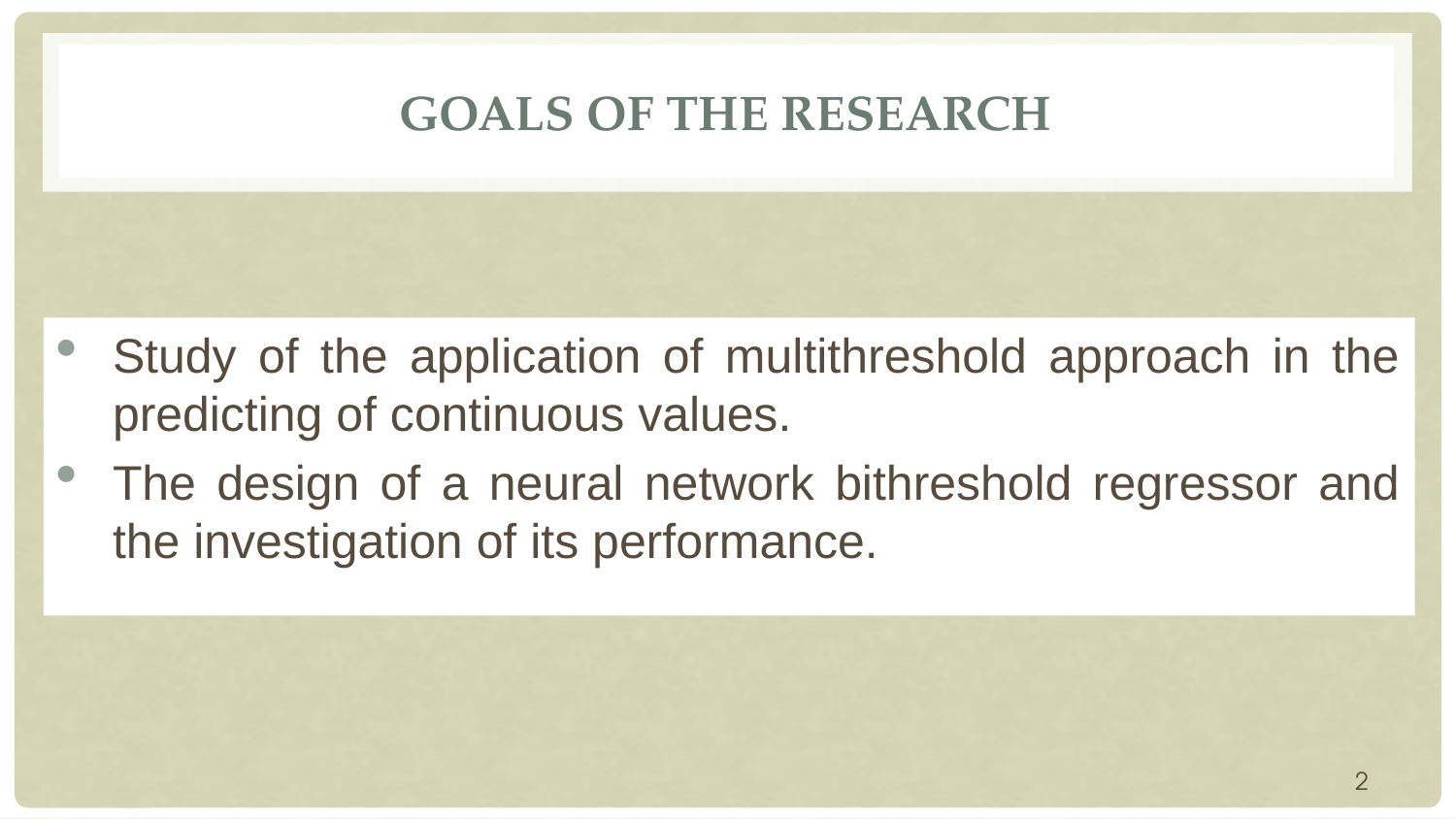

# Goals of the research
Study of the application of multithreshold approach in the predicting of continuous values.
The design of a neural network bithreshold regressor and the investigation of its performance.
2